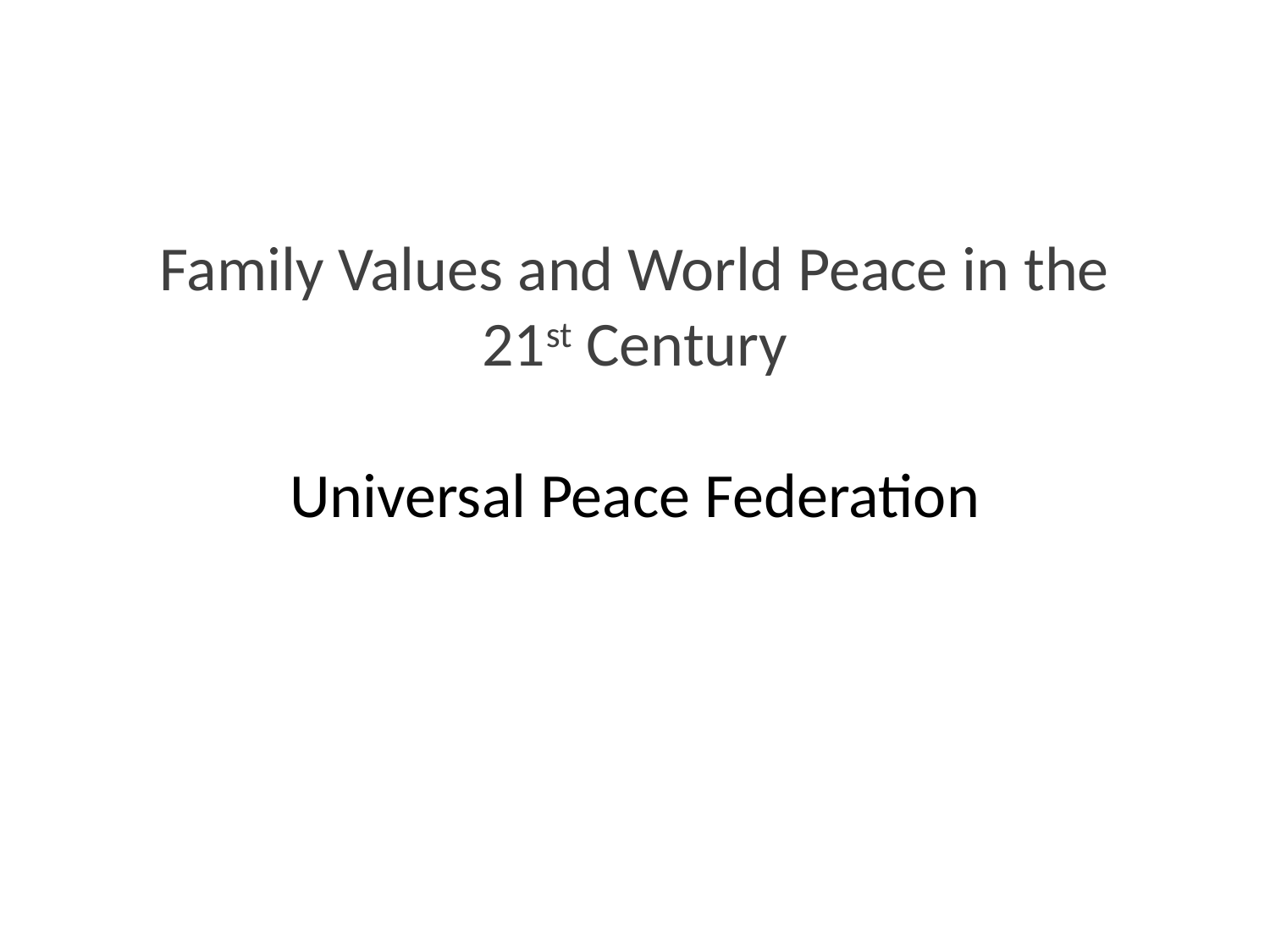

# Family Values and World Peace in the 21st Century Universal Peace Federation